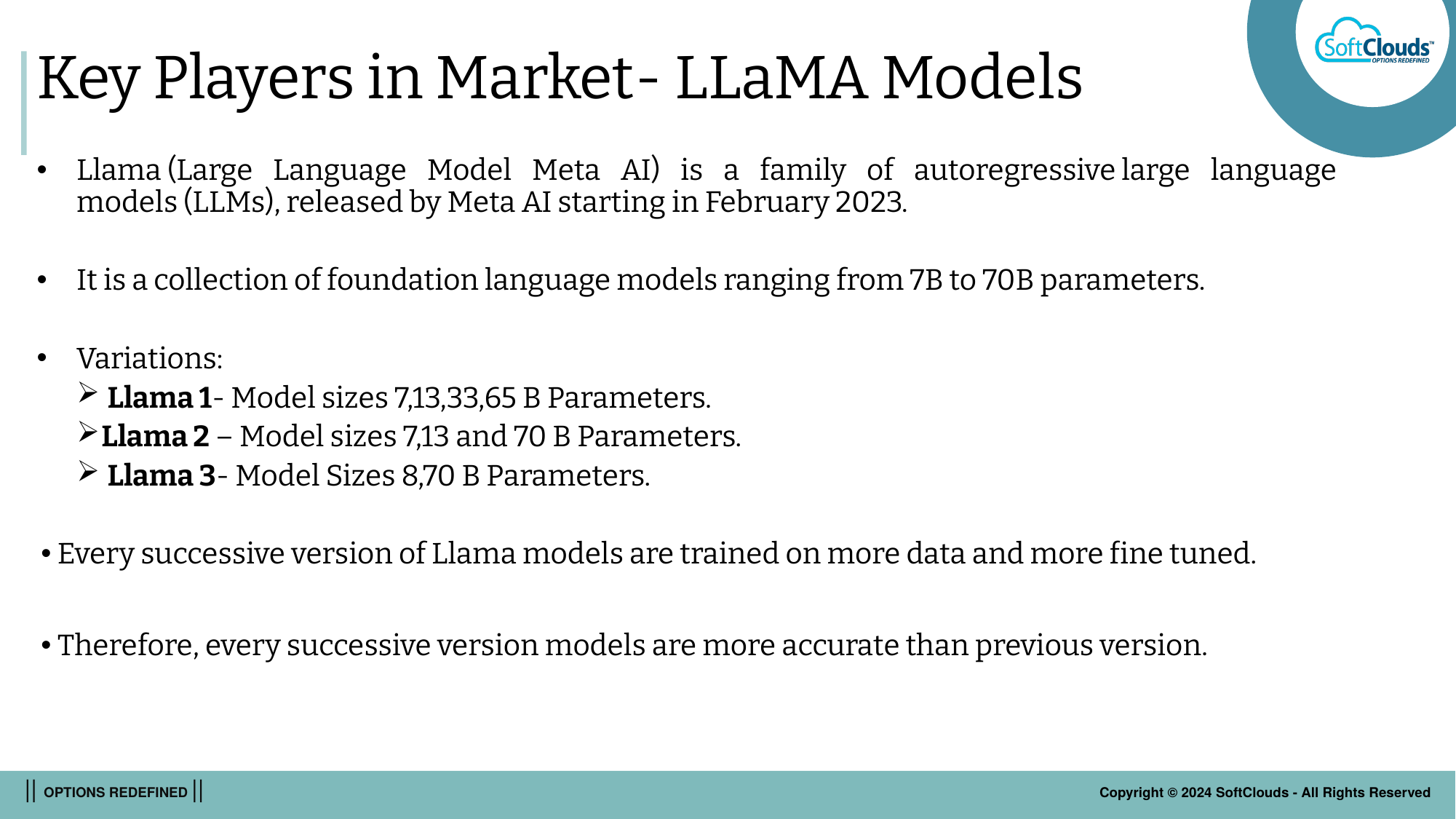

# Key Players in Market- LLaMA Models
Llama (Large Language Model Meta AI) is a family of autoregressive large language models (LLMs), released by Meta AI starting in February 2023.

It is a collection of foundation language models ranging from 7B to 70B parameters.

Variations:
 Llama 1- Model sizes 7,13,33,65 B Parameters.
Llama 2 – Model sizes 7,13 and 70 B Parameters.
 Llama 3- Model Sizes 8,70 B Parameters.

 Every successive version of Llama models are trained on more data and more fine tuned.

 Therefore, every successive version models are more accurate than previous version.